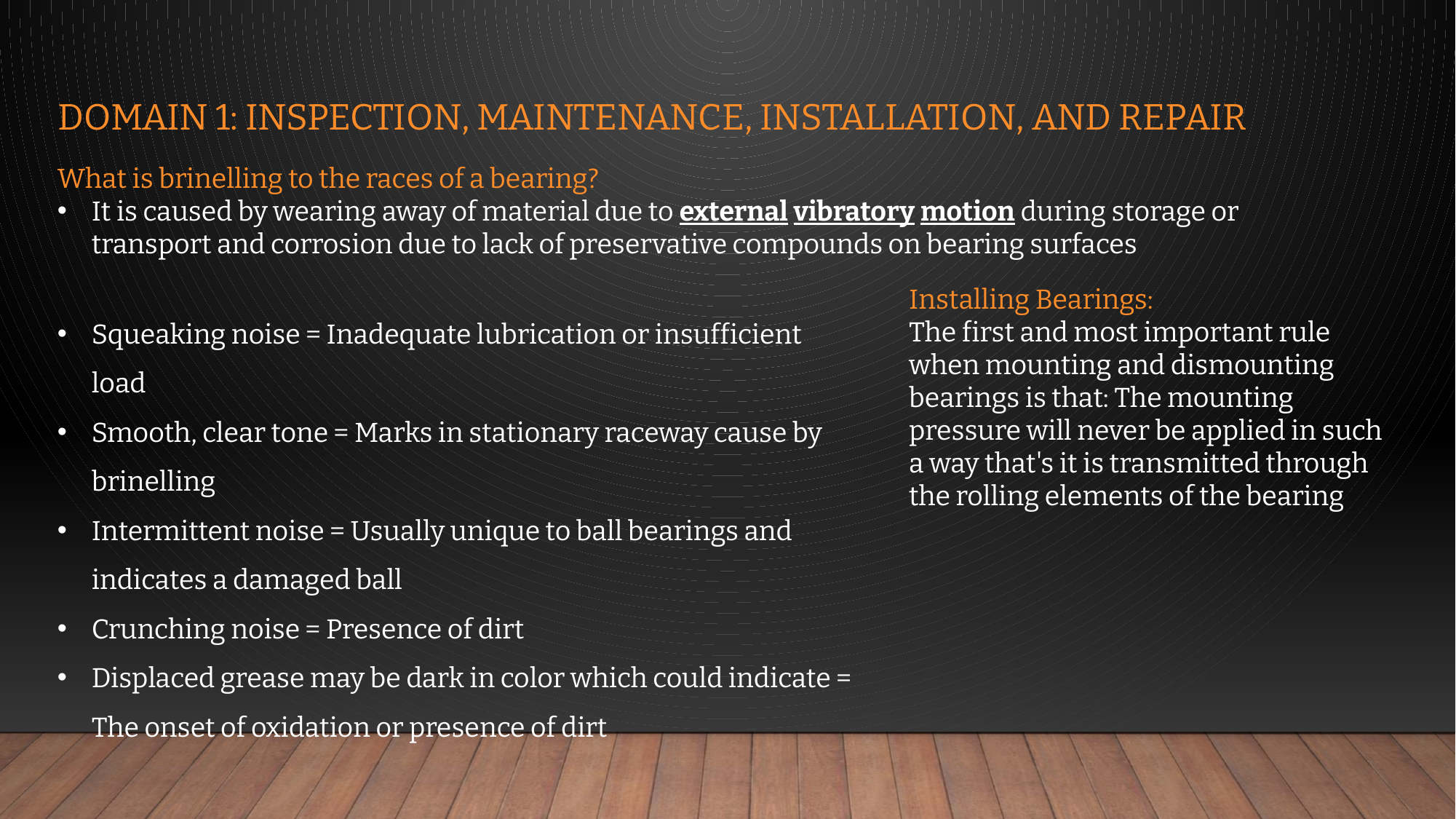

# Domain 1: inspection, maintenance, installation, and repair
What is brinelling to the races of a bearing?
It is caused by wearing away of material due to external vibratory motion during storage or transport and corrosion due to lack of preservative compounds on bearing surfaces
Installing Bearings:
The first and most important rule when mounting and dismounting bearings is that: The mounting pressure will never be applied in such a way that's it is transmitted through the rolling elements of the bearing
Squeaking noise = Inadequate lubrication or insufficient load
Smooth, clear tone = Marks in stationary raceway cause by brinelling
Intermittent noise = Usually unique to ball bearings and indicates a damaged ball
Crunching noise = Presence of dirt
Displaced grease may be dark in color which could indicate = The onset of oxidation or presence of dirt